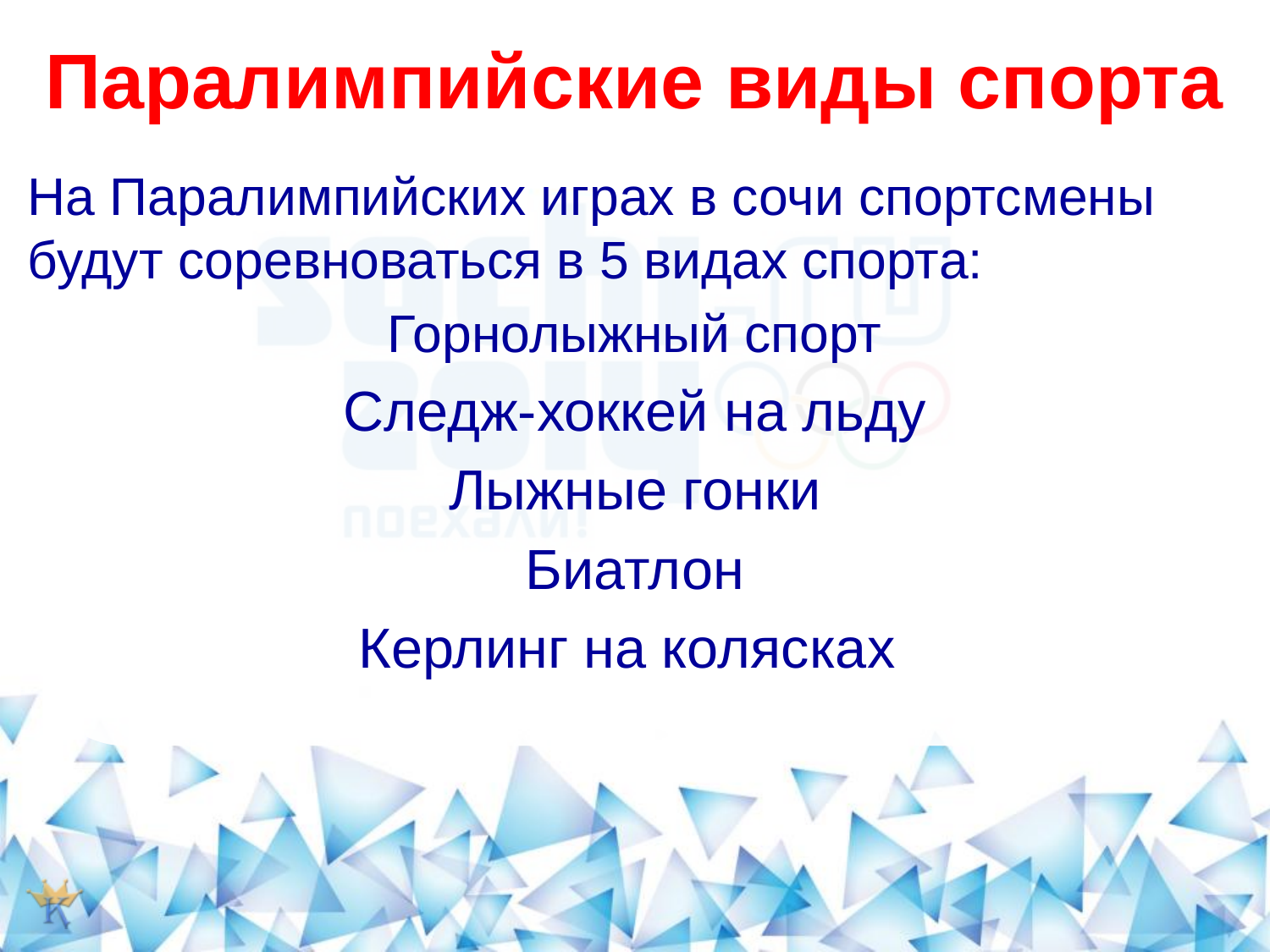

# Паралимпийские виды спорта
На Паралимпийских играх в сочи спортсмены будут соревноваться в 5 видах спорта:
Горнолыжный спорт
Следж-хоккей на льду
Лыжные гонки
Биатлон
Керлинг на колясках